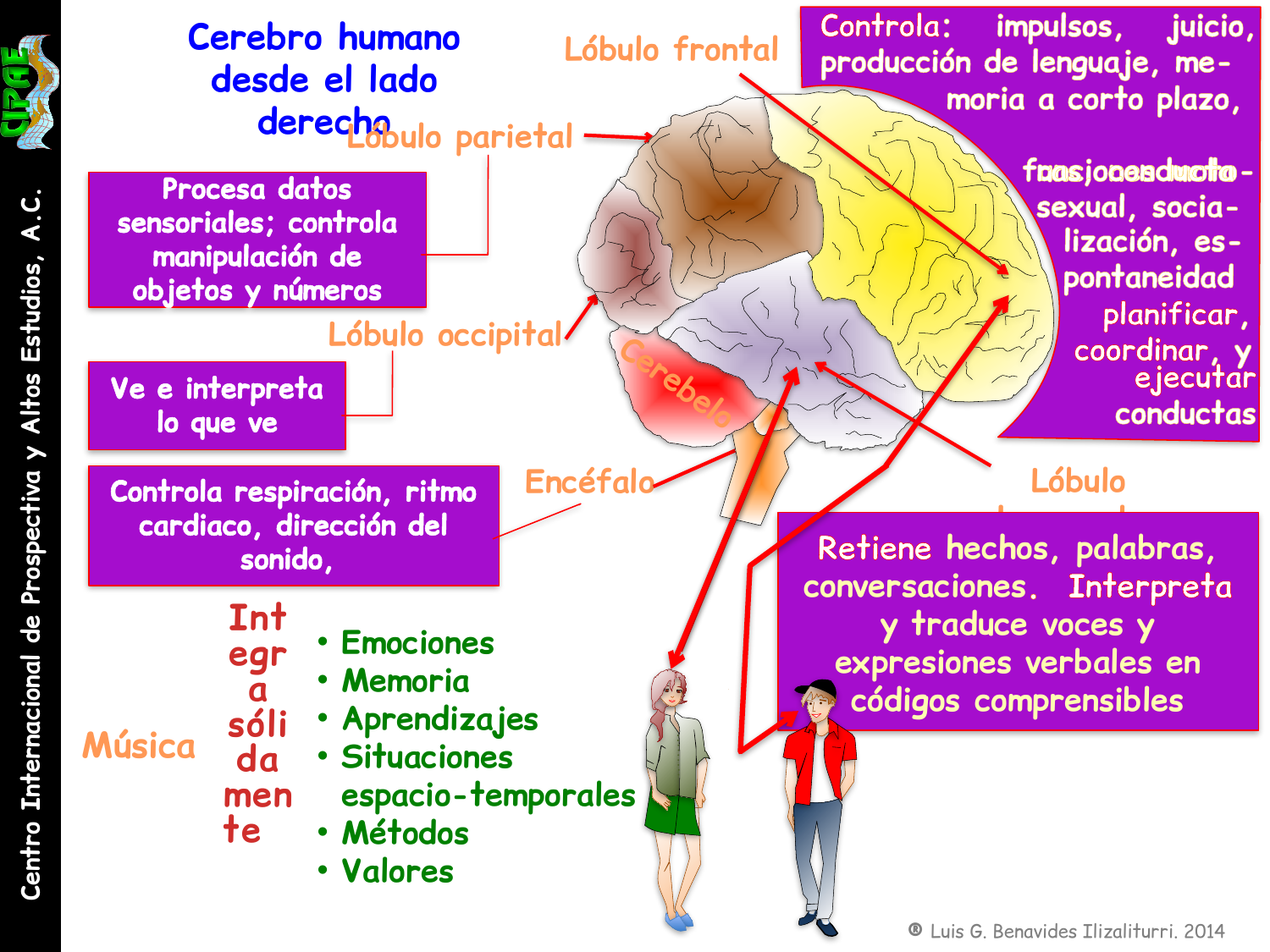

Controla: impulsos, juicio, producción de lenguaje, me-

moria a corto plazo, 		    funciones moto-
ras, conducta sexual, socia-
lización, es-pontaneidad
planificar, coordinar, y
ejecutar conductas
Cerebro humano desde el lado derecho
Lóbulo frontal

Cerebelo

Lóbulo parietal

Procesa datos sensoriales; controla manipulación de objetos y números

Lóbulo occipital

Ve e interpreta lo que ve

Lóbulo temporal
Encéfalo

Controla respiración, ritmo cardiaco, dirección del sonido,

Retiene hechos, palabras, conversaciones.  Interpreta y traduce voces y expresiones verbales en códigos comprensibles
Integra sólidamente
Emociones
Memoria
Aprendizajes
Situaciones espacio-temporales
Métodos
Valores

Música